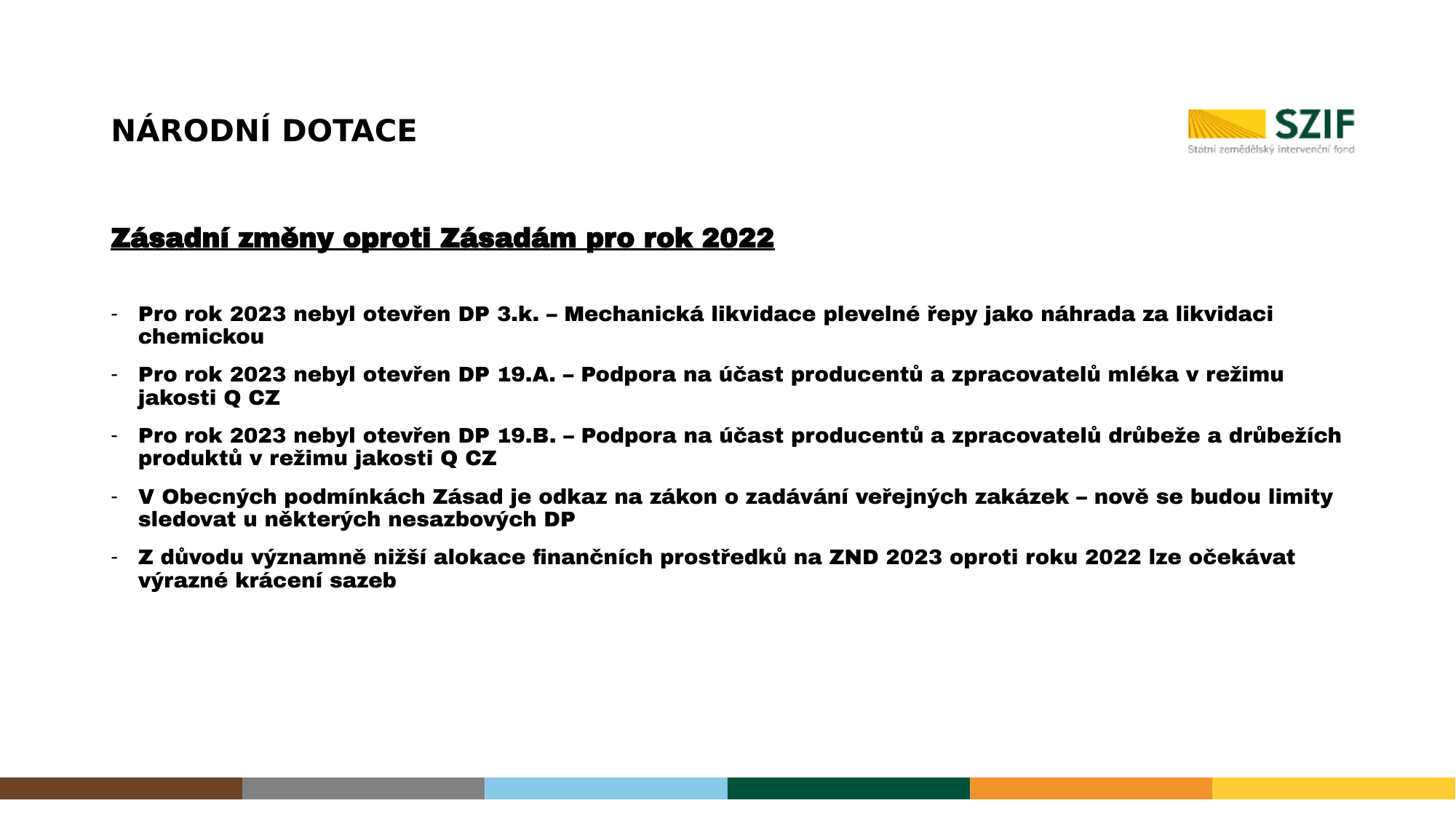

# Národní dotace
Zásadní změny oproti Zásadám pro rok 2022

Pro rok 2023 nebyl otevřen DP 3.k. – Mechanická likvidace plevelné řepy jako náhrada za likvidaci chemickou
Pro rok 2023 nebyl otevřen DP 19.A. – Podpora na účast producentů a zpracovatelů mléka v režimu jakosti Q CZ
Pro rok 2023 nebyl otevřen DP 19.B. – Podpora na účast producentů a zpracovatelů drůbeže a drůbežích produktů v režimu jakosti Q CZ
V Obecných podmínkách Zásad je odkaz na zákon o zadávání veřejných zakázek – nově se budou limity sledovat u některých nesazbových DP
Z důvodu významně nižší alokace finančních prostředků na ZND 2023 oproti roku 2022 lze očekávat výrazné krácení sazeb